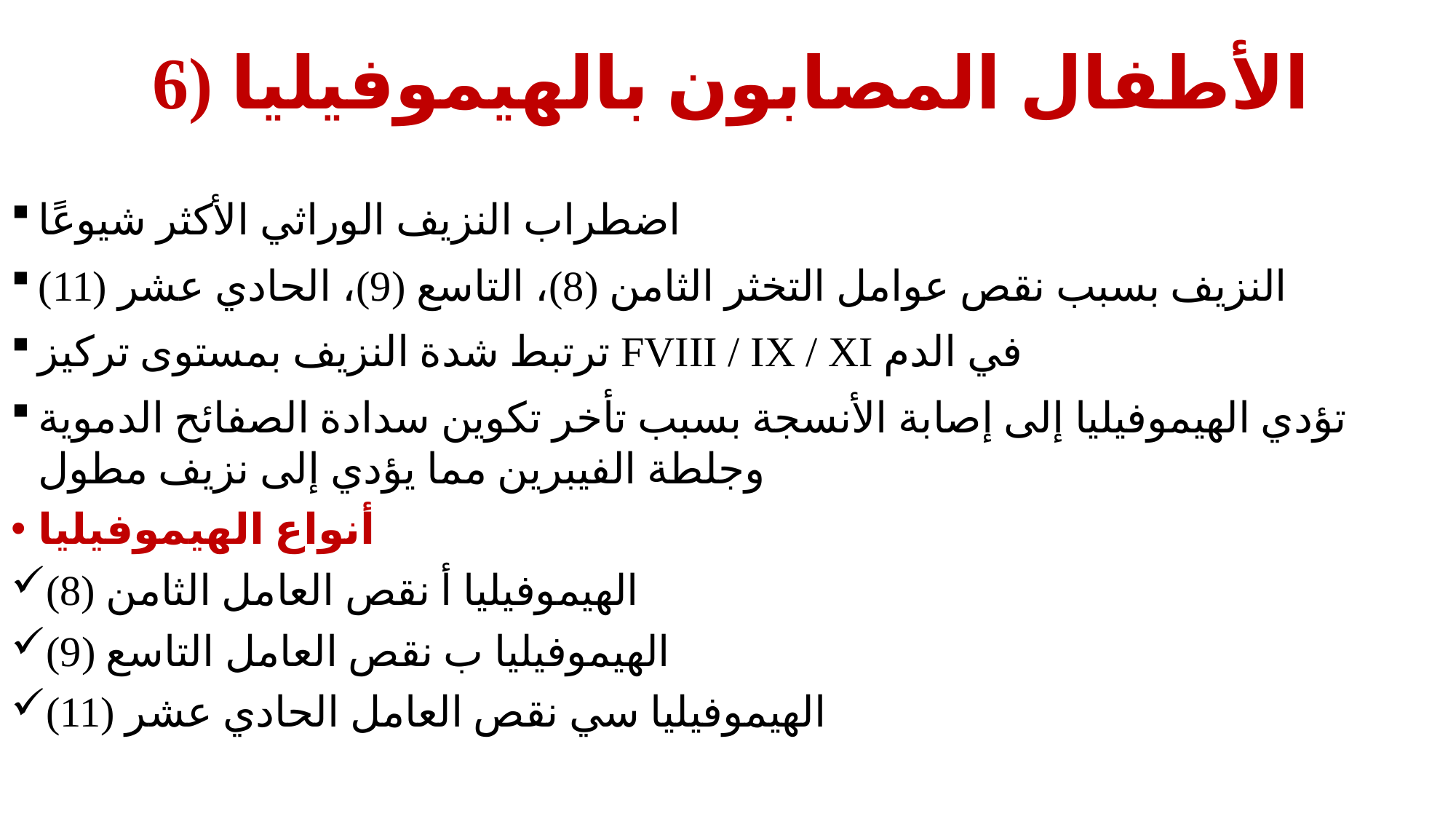

# 6) الأطفال المصابون بالهيموفيليا
اضطراب النزيف الوراثي الأكثر شيوعًا
النزيف بسبب نقص عوامل التخثر الثامن (8)، التاسع (9)، الحادي عشر (11)
ترتبط شدة النزيف بمستوى تركيز FVIII / IX / XI في الدم
تؤدي الهيموفيليا إلى إصابة الأنسجة بسبب تأخر تكوين سدادة الصفائح الدموية وجلطة الفيبرين مما يؤدي إلى نزيف مطول
أنواع الهيموفيليا
الهيموفيليا أ نقص العامل الثامن (8)
الهيموفيليا ب نقص العامل التاسع (9)
الهيموفيليا سي نقص العامل الحادي عشر (11)